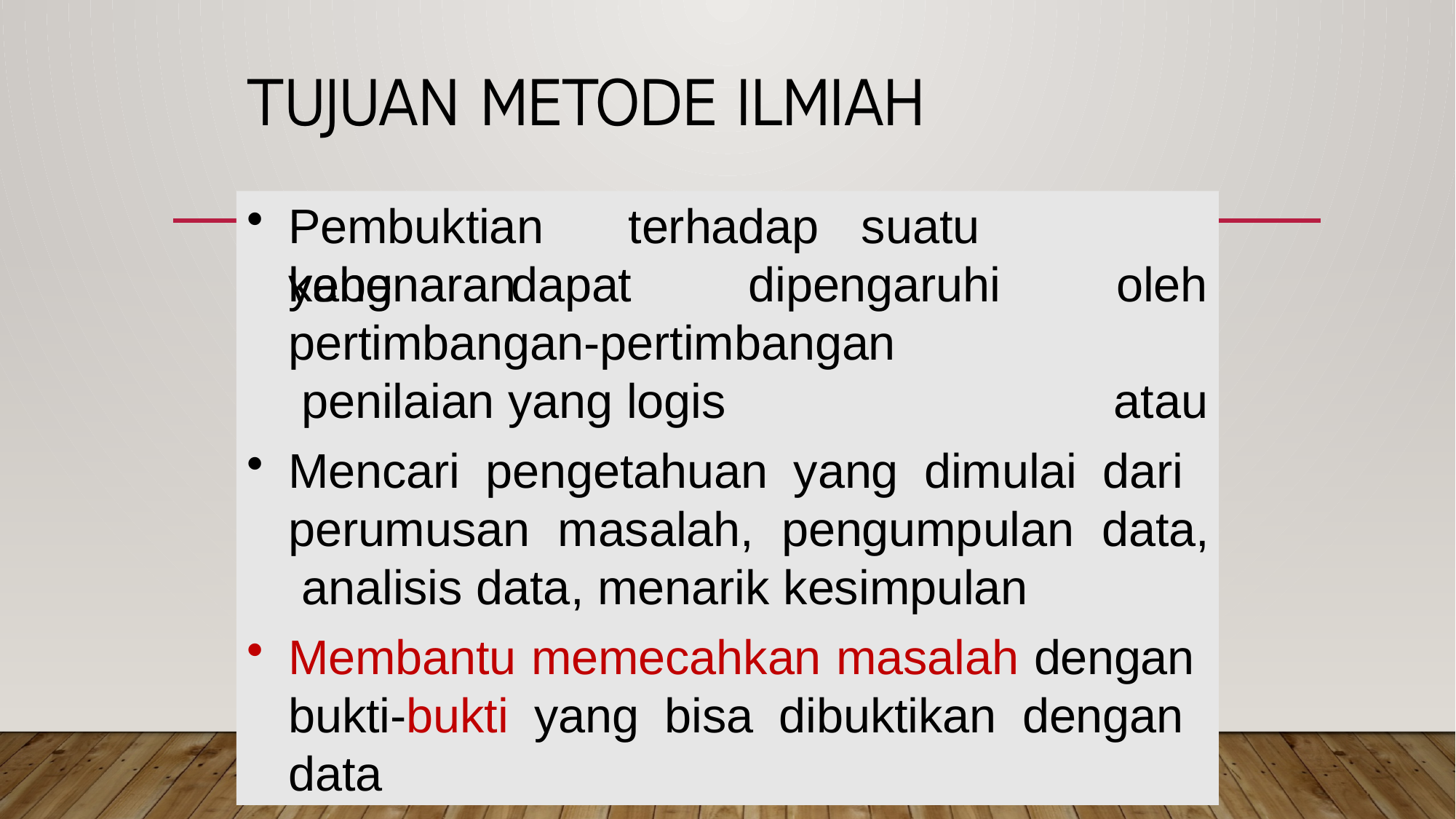

# Tujuan Metode Ilmiah

Pembuktian	terhadap	suatu	kebenaran
yang	dapat	dipengaruhi
oleh  atau
pertimbangan-pertimbangan  penilaian yang logis
Mencari pengetahuan yang dimulai dari  perumusan masalah, pengumpulan data,  analisis data, menarik kesimpulan
Membantu memecahkan masalah dengan  bukti-bukti yang bisa dibuktikan dengan  data